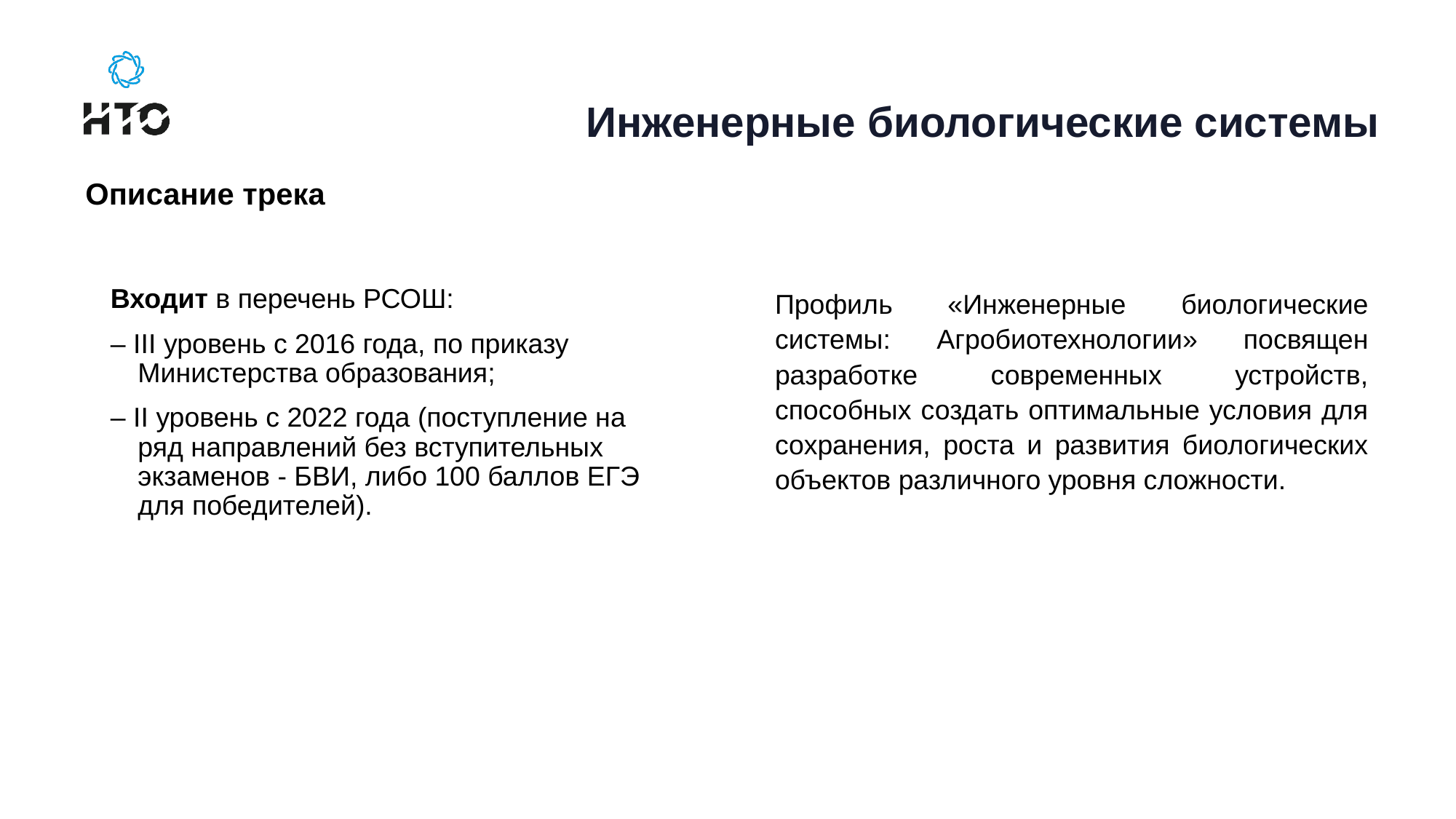

# Инженерные биологические системы
Описание трека
Входит в перечень РСОШ:
– III уровень с 2016 года, по приказу Министерства образования;
– II уровень с 2022 года (поступление на ряд направлений без вступительных экзаменов - БВИ, либо 100 баллов ЕГЭ для победителей).

Профиль «Инженерные биологические системы: Агробиотехнологии» посвящен разработке современных устройств, способных создать оптимальные условия для сохранения, роста и развития биологических объектов различного уровня сложности.